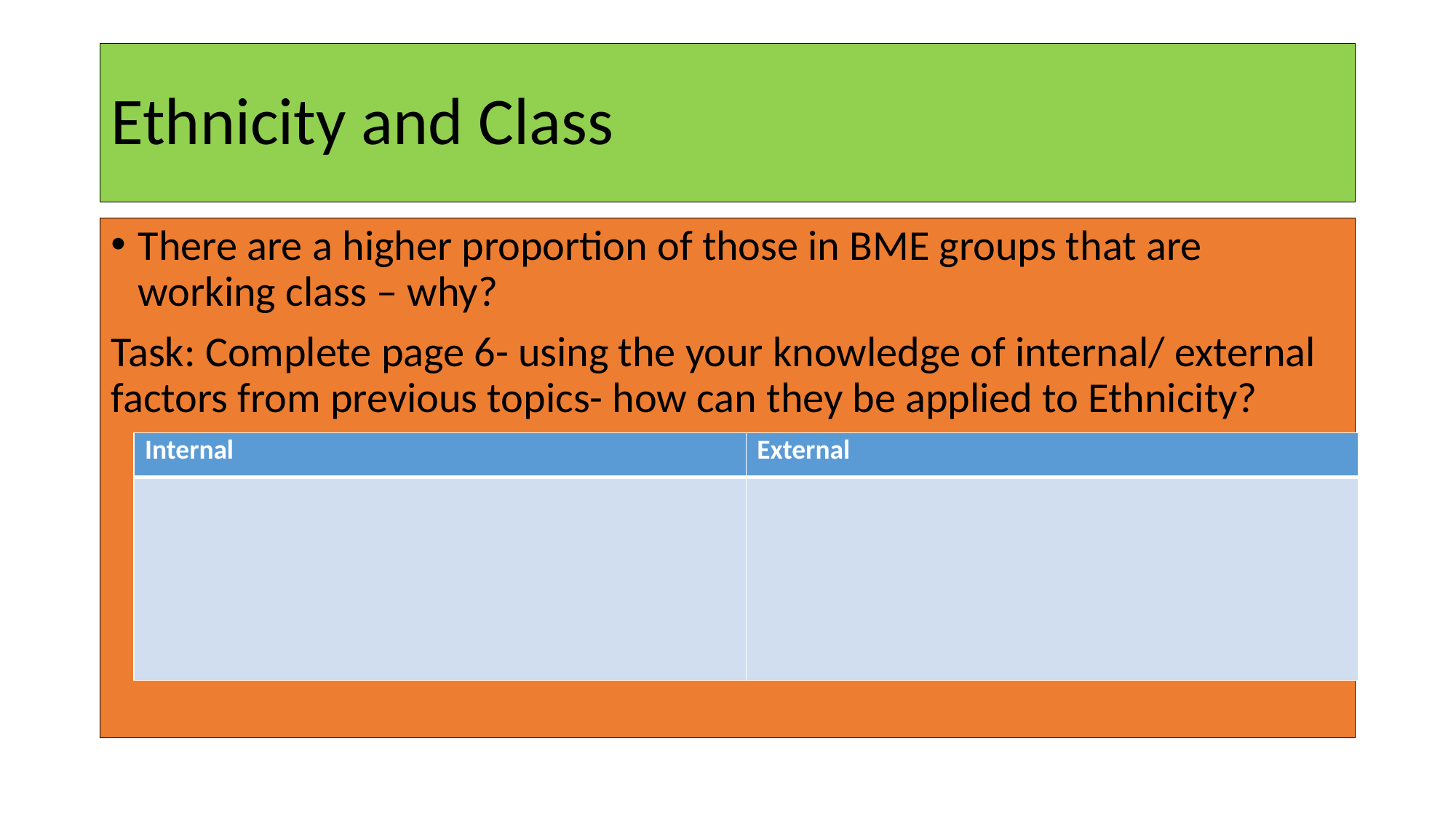

# Ethnicity and Class
There are a higher proportion of those in BME groups that are working class – why?
Task: Complete page 6- using the your knowledge of internal/ external factors from previous topics- how can they be applied to Ethnicity?
| Internal | External |
| --- | --- |
|  |  |